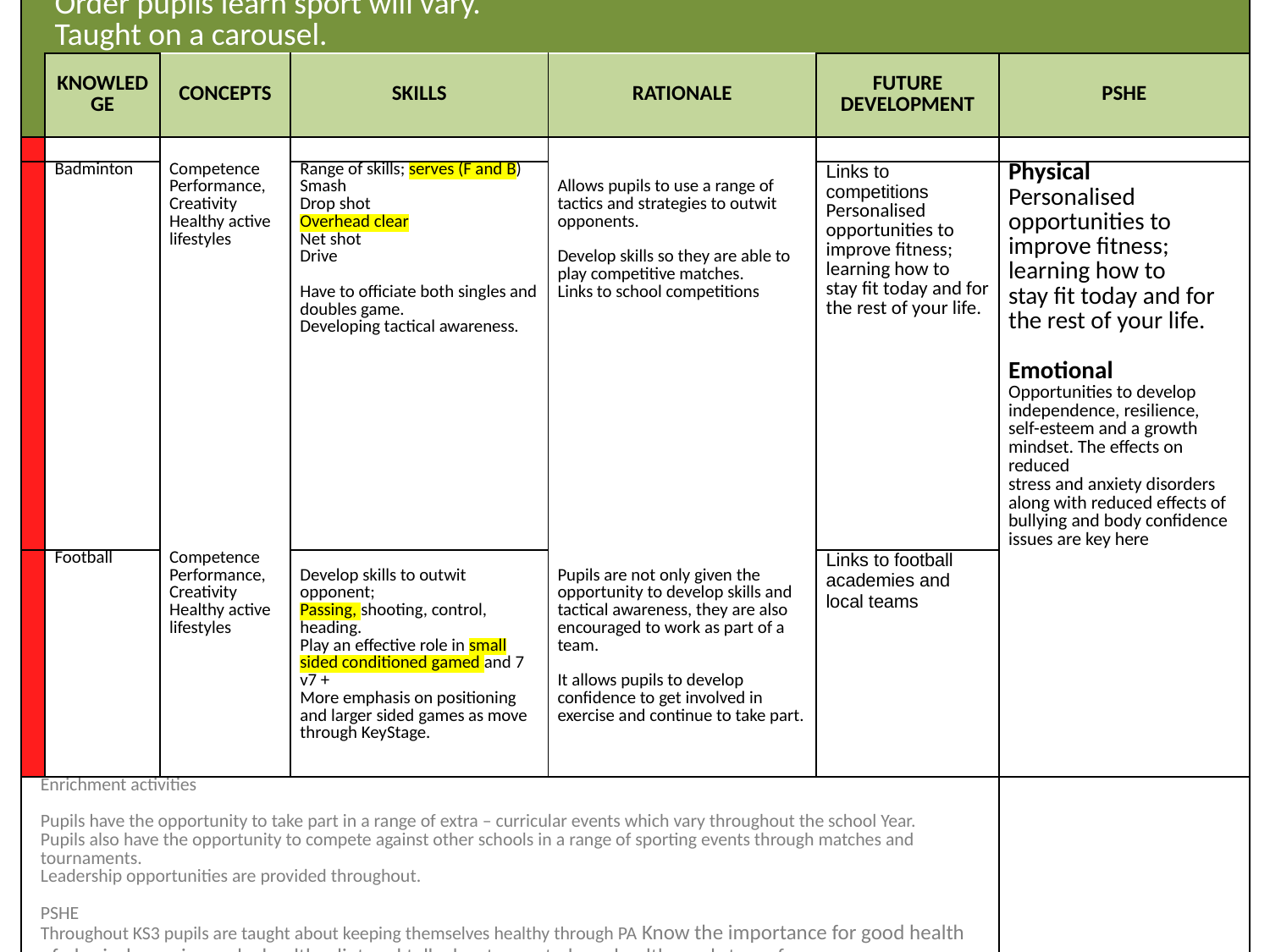

|  | Key Stage 3 PE Order pupils learn sport will vary. Taught on a carousel. |  |  |  |  |  |
| --- | --- | --- | --- | --- | --- | --- |
|  | KNOWLEDGE | CONCEPTS | SKILLS | RATIONALE | FUTURE DEVELOPMENT | PSHE |
|  |  |  |  |  |  |  |
|  | Badminton | Competence Performance, Creativity Healthy active lifestyles | Range of skills; serves (F and B) Smash Drop shot Overhead clear Net shot Drive Have to officiate both singles and doubles game. Developing tactical awareness. | Allows pupils to use a range of tactics and strategies to outwit opponents. Develop skills so they are able to play competitive matches. Links to school competitions | Links to competitions Personalised opportunities to improve fitness; learning how to stay fit today and for the rest of your life. | Physical Personalised opportunities to improve fitness; learning how to stay fit today and for the rest of your life. Emotional Opportunities to develop independence, resilience, self-esteem and a growth mindset. The effects on reduced stress and anxiety disorders along with reduced effects of bullying and body confidence issues are key here |
|  | Football | Competence Performance, Creativity Healthy active lifestyles | Develop skills to outwit opponent; Passing, shooting, control, heading. Play an effective role in small sided conditioned gamed and 7 v7 + More emphasis on positioning and larger sided games as move through KeyStage. | Pupils are not only given the opportunity to develop skills and tactical awareness, they are also encouraged to work as part of a team. It allows pupils to develop confidence to get involved in exercise and continue to take part. | Links to football academies and local teams |  |
| Enrichment activities Pupils have the opportunity to take part in a range of extra – curricular events which vary throughout the school Year. Pupils also have the opportunity to compete against other schools in a range of sporting events through matches and tournaments. Leadership opportunities are provided throughout. PSHE Throughout KS3 pupils are taught about keeping themselves healthy through PA Know the importance for good health of physical exercise and a healthy diet and talk about ways to keep healthy and stay safe. |  |  |  |  |  |  |